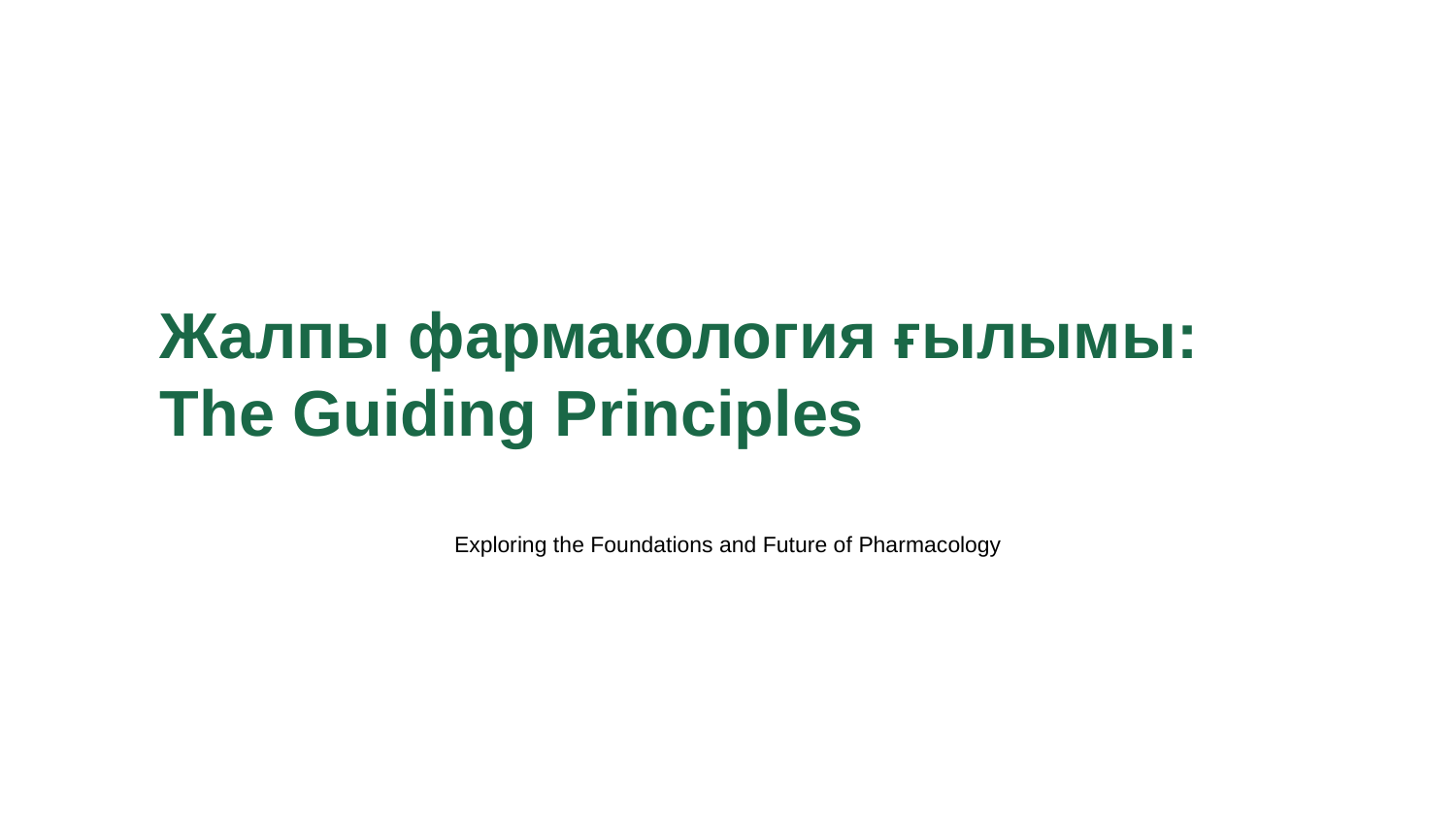

Жалпы фармакология ғылымы: The Guiding Principles

Exploring the Foundations and Future of Pharmacology